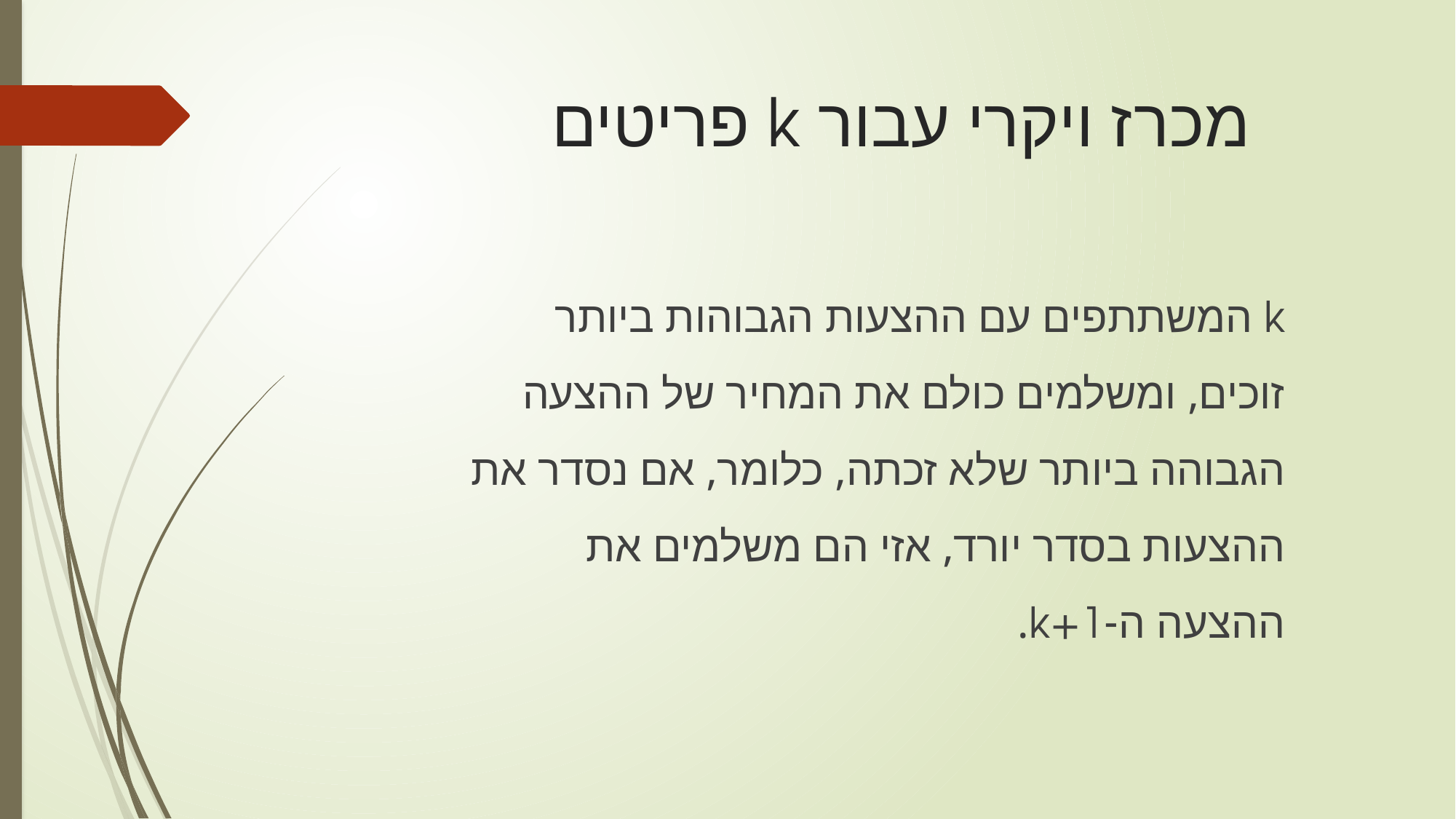

# מכרז ויקרי עבור k פריטים
k המשתתפים עם ההצעות הגבוהות ביותר זוכים, ומשלמים כולם את המחיר של ההצעה הגבוהה ביותר שלא זכתה, כלומר, אם נסדר את ההצעות בסדר יורד, אזי הם משלמים את ההצעה ה-k+1.